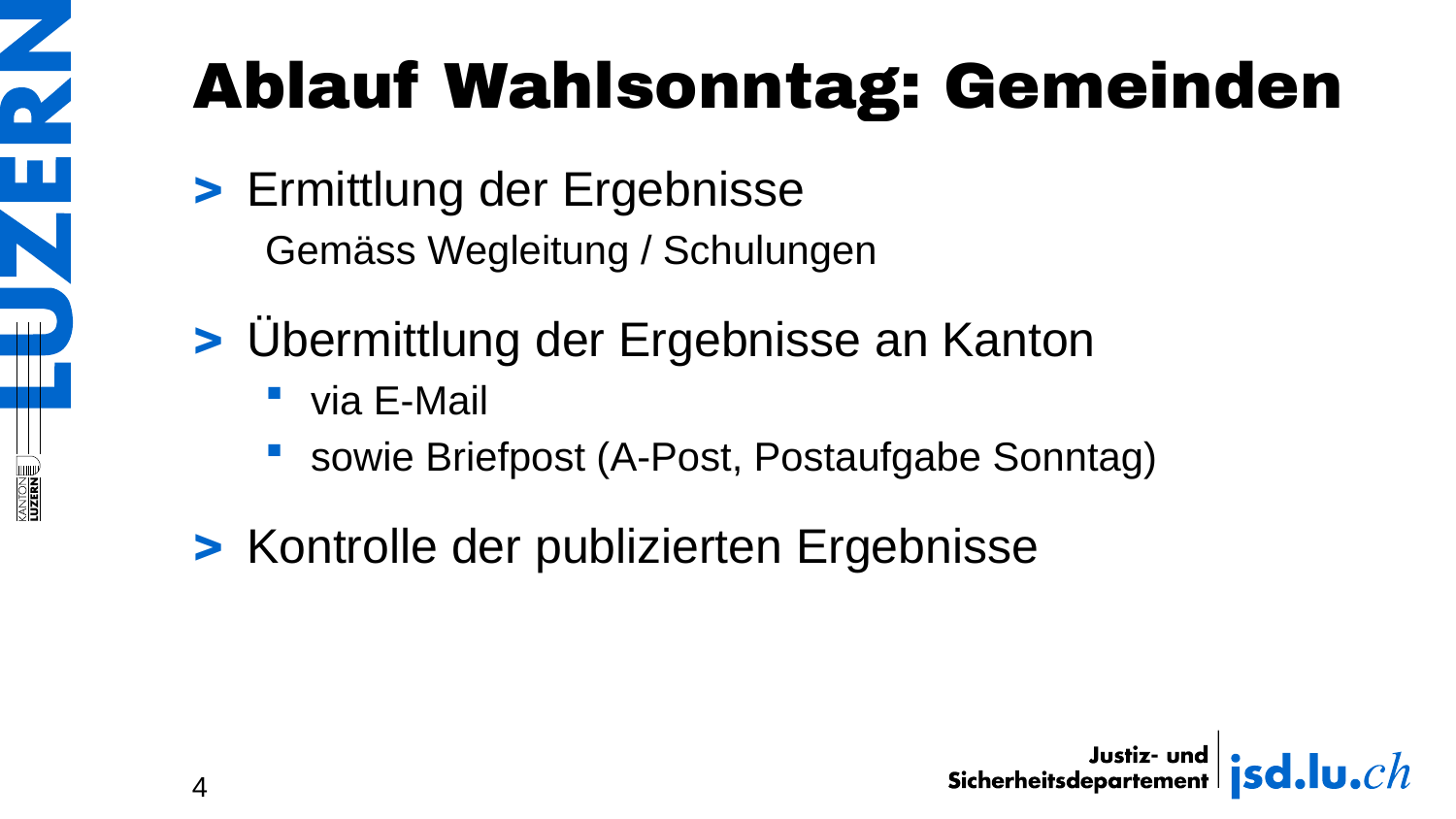

# Ablauf Wahlsonntag: Gemeinden
Ermittlung der Ergebnisse
Gemäss Wegleitung / Schulungen

Übermittlung der Ergebnisse an Kanton
via E-Mail
sowie Briefpost (A-Post, Postaufgabe Sonntag)

Kontrolle der publizierten Ergebnisse

4